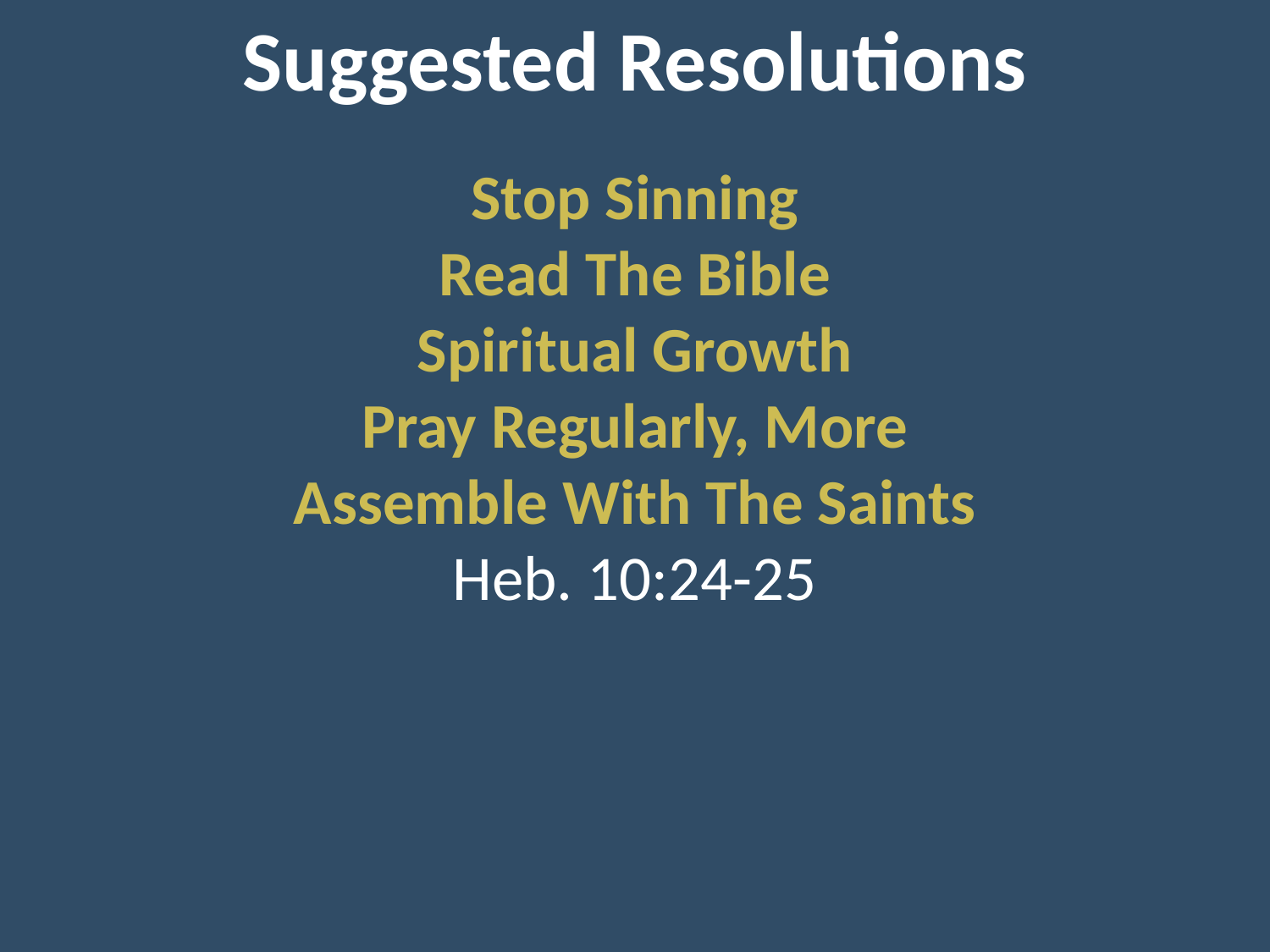

Suggested Resolutions

Stop Sinning
Read The Bible
Spiritual Growth
Pray Regularly, More
Assemble With The Saints
Heb. 10:24-25